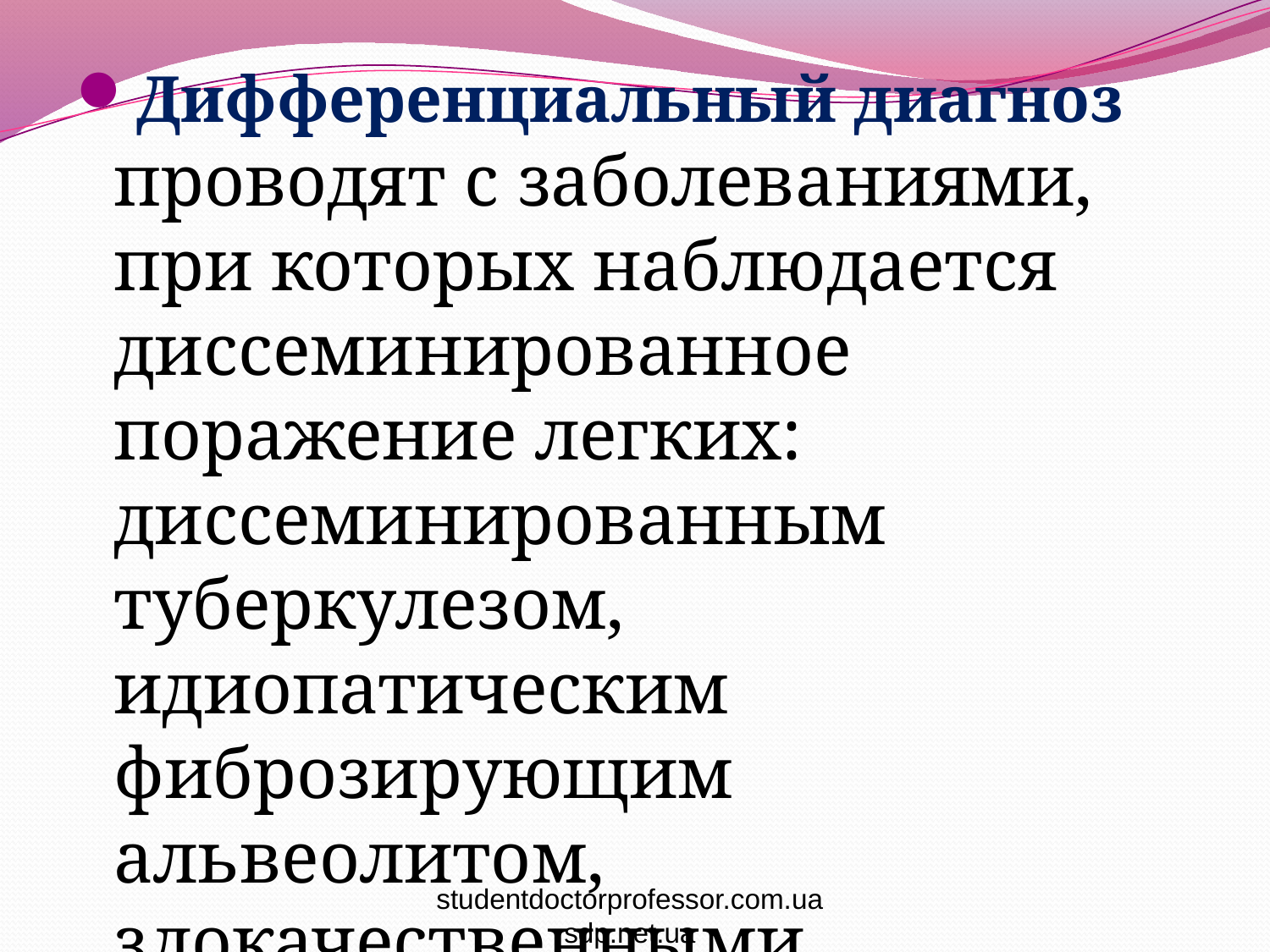

Дифференциальный диагноз проводят с заболеваниями, при которых наблюдается диссеминированное поражение легких: диссеминированным туберкулезом, идиопатическим фиброзирующим альвеолитом, злокачественными опухолями и др.

#
studentdoctorprofessor.com.ua
sdp.net.ua